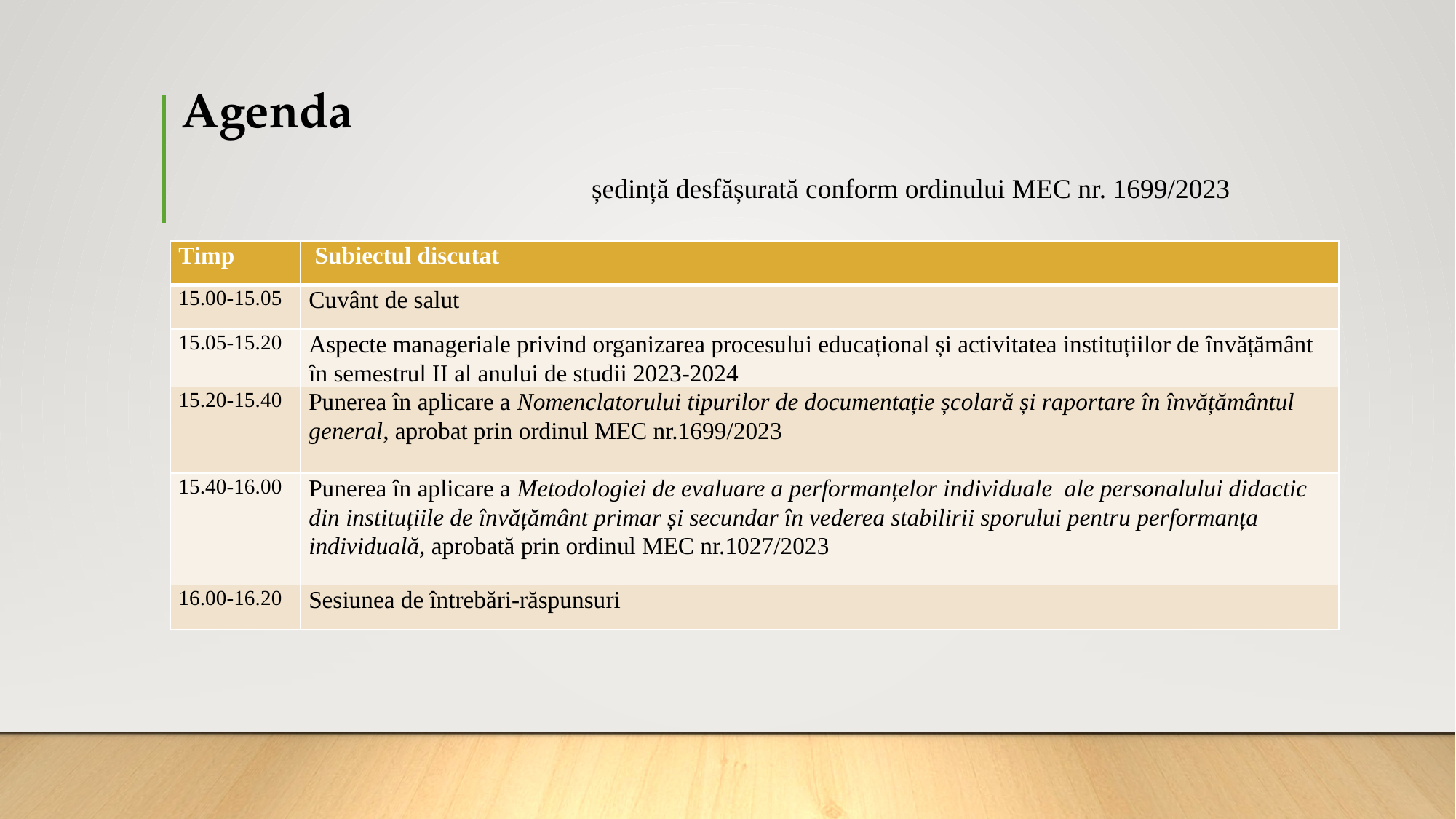

# Agenda ședință desfășurată conform ordinului MEC nr. 1699/2023
| Timp | Subiectul discutat |
| --- | --- |
| 15.00-15.05 | Cuvânt de salut |
| 15.05-15.20 | Aspecte manageriale privind organizarea procesului educațional și activitatea instituțiilor de învățământ în semestrul II al anului de studii 2023-2024 |
| 15.20-15.40 | Punerea în aplicare a Nomenclatorului tipurilor de documentație școlară și raportare în învățământul general, aprobat prin ordinul MEC nr.1699/2023 |
| 15.40-16.00 | Punerea în aplicare a Metodologiei de evaluare a performanțelor individuale ale personalului didactic din instituțiile de învățământ primar și secundar în vederea stabilirii sporului pentru performanța individuală, aprobată prin ordinul MEC nr.1027/2023 |
| 16.00-16.20 | Sesiunea de întrebări-răspunsuri |